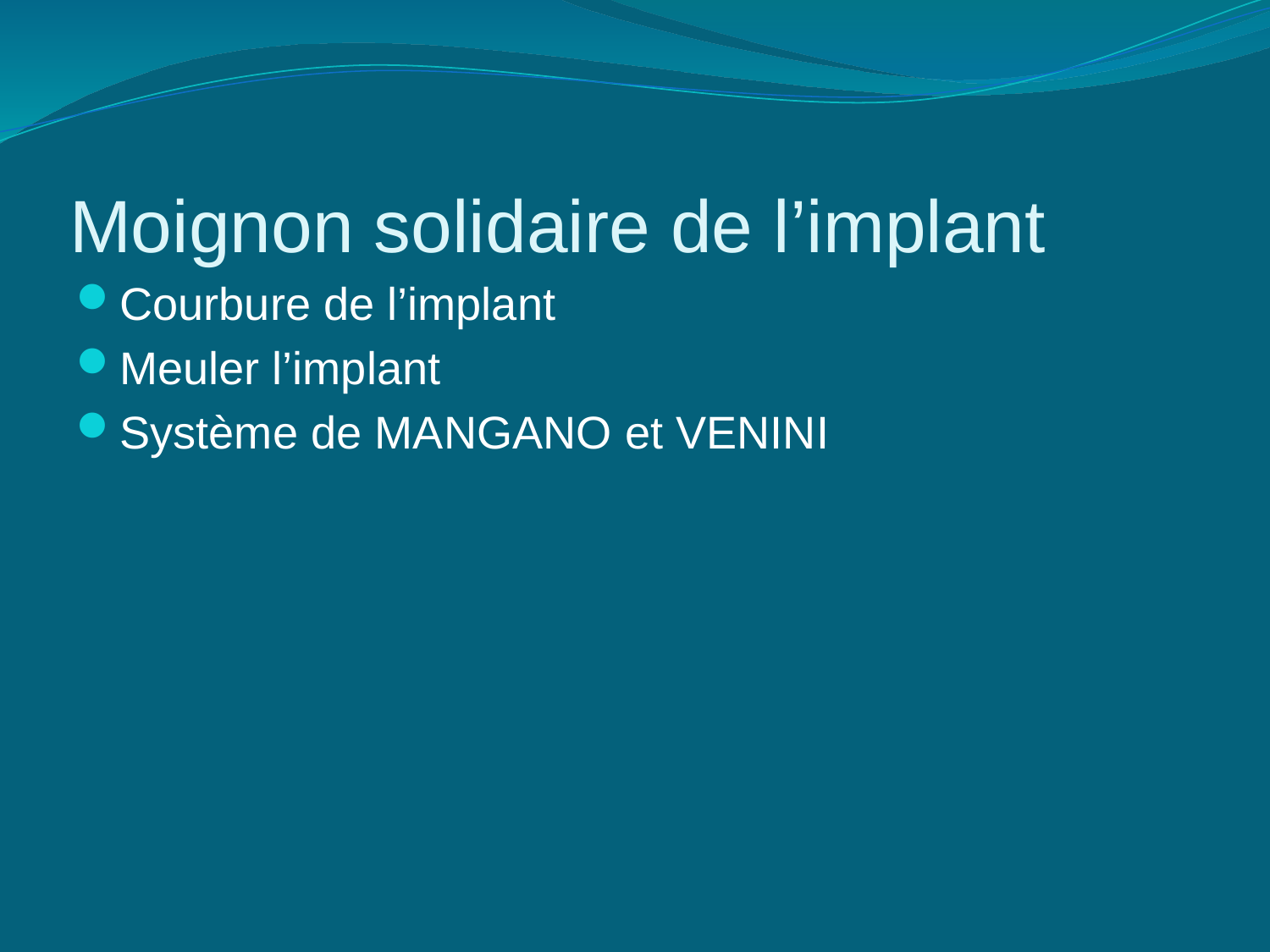

# Moignon solidaire de l’implant
Courbure de l’implant
Meuler l’implant
Système de MANGANO et VENINI